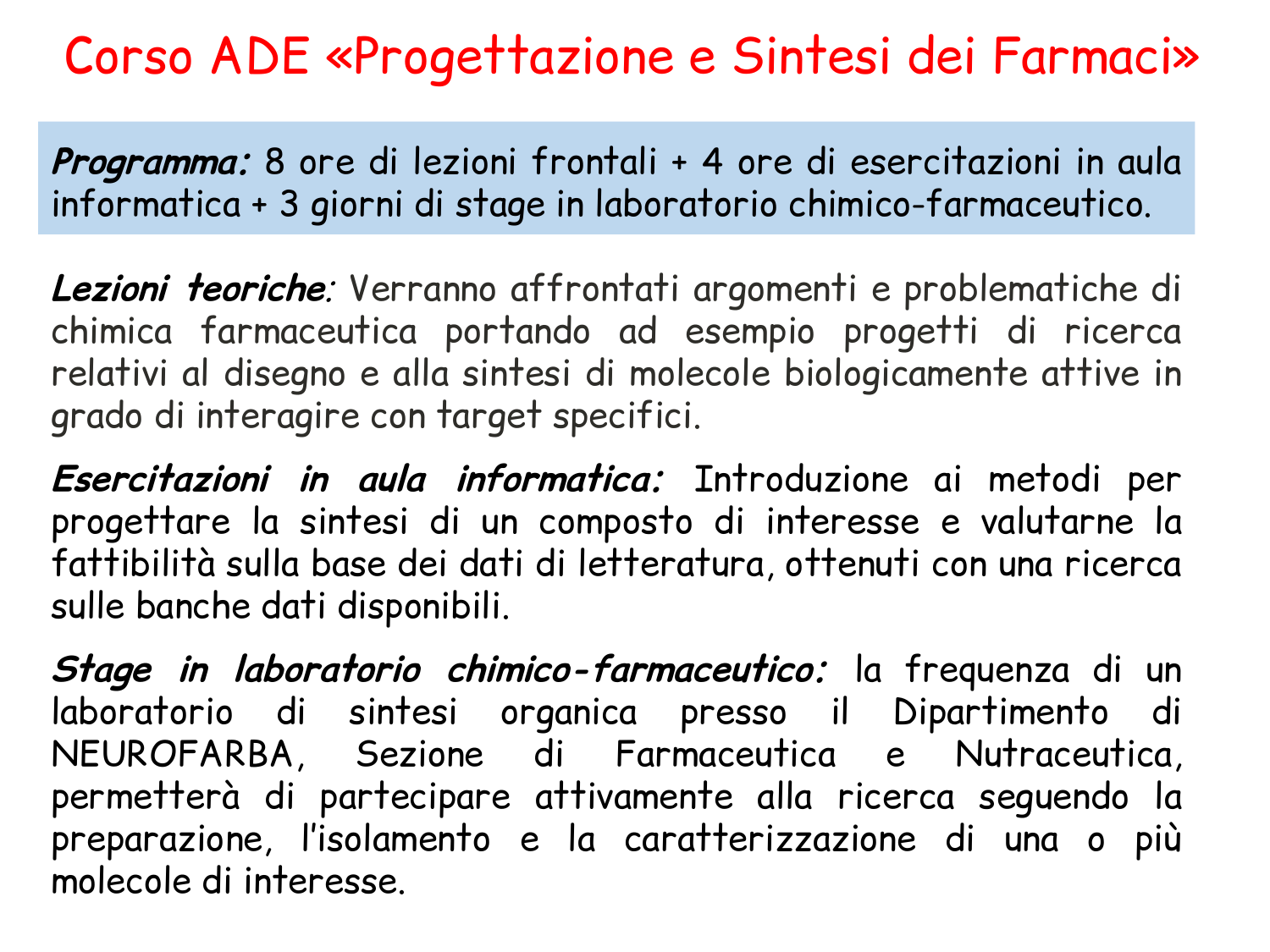

Corso ADE «Progettazione e Sintesi dei Farmaci»

Programma: 8 ore di lezioni frontali + 4 ore di esercitazioni in aula informatica + 3 giorni di stage in laboratorio chimico-farmaceutico.

Lezioni teoriche: Verranno affrontati argomenti e problematiche di chimica farmaceutica portando ad esempio progetti di ricerca relativi al disegno e alla sintesi di molecole biologicamente attive in grado di interagire con target specifici.

Esercitazioni in aula informatica: Introduzione ai metodi per progettare la sintesi di un composto di interesse e valutarne la fattibilità sulla base dei dati di letteratura, ottenuti con una ricerca sulle banche dati disponibili.

Stage in laboratorio chimico-farmaceutico: la frequenza di un laboratorio di sintesi organica presso il Dipartimento di Neurofarba, Sezione di Farmaceutica e Nutraceutica, permetterà di partecipare attivamente alla ricerca seguendo la preparazione, l’isolamento e la caratterizzazione di una o più molecole di interesse.